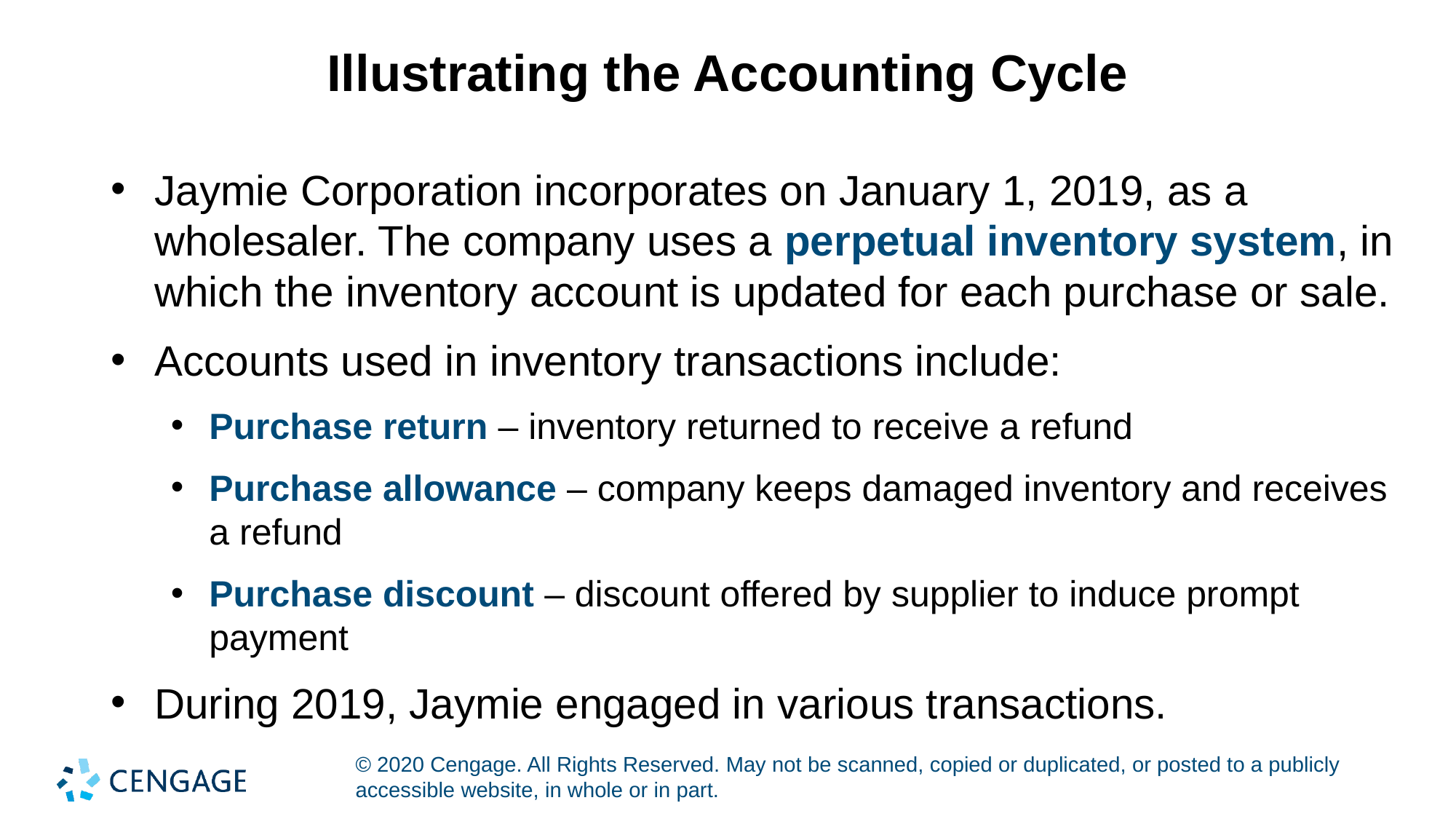

# Illustrating the Accounting Cycle
Jaymie Corporation incorporates on January 1, 2019, as a wholesaler. The company uses a perpetual inventory system, in which the inventory account is updated for each purchase or sale.
Accounts used in inventory transactions include:
Purchase return – inventory returned to receive a refund
Purchase allowance – company keeps damaged inventory and receives a refund
Purchase discount – discount offered by supplier to induce prompt payment
During 2019, Jaymie engaged in various transactions.